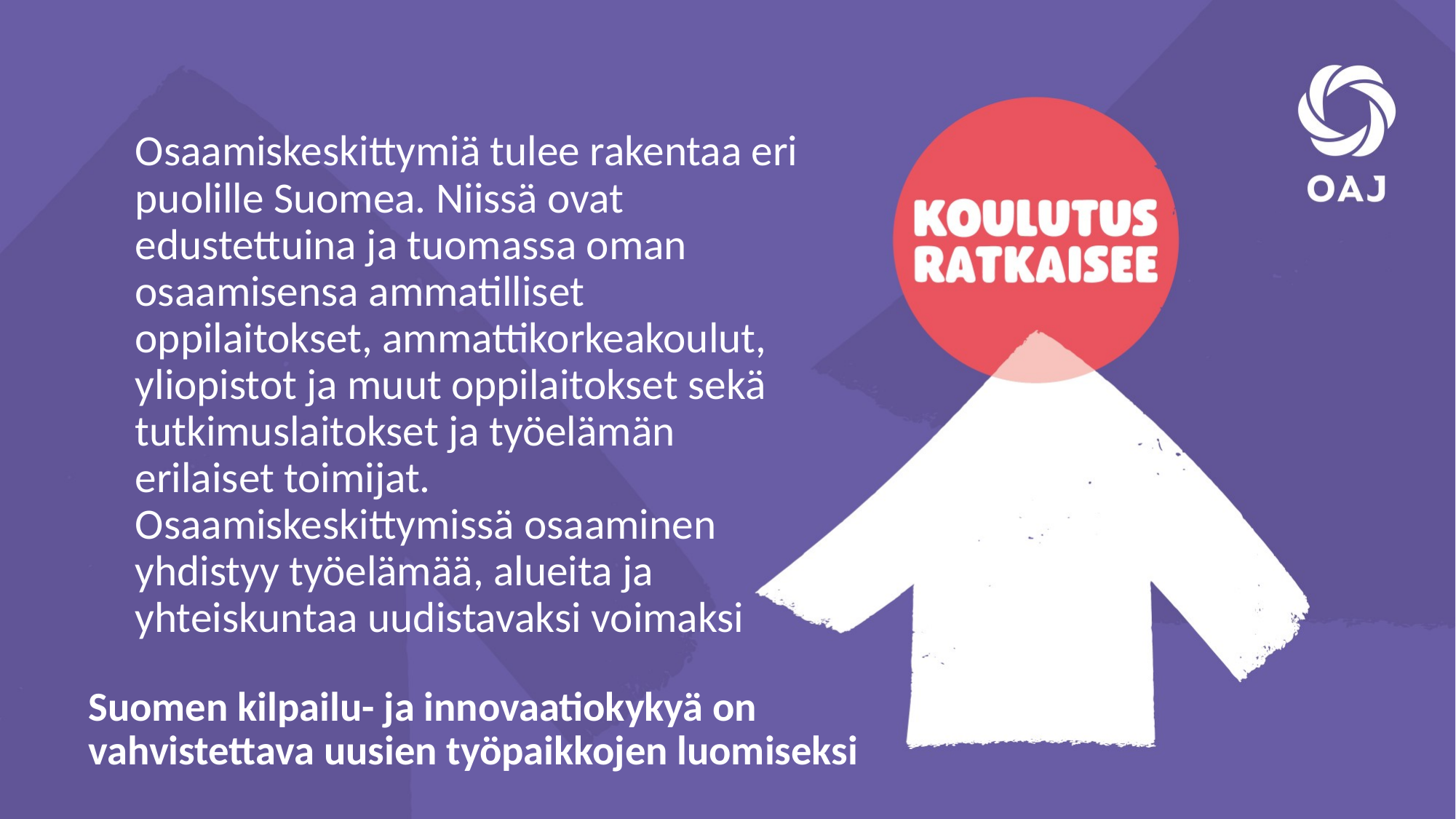

Osaamiskeskittymiä tulee rakentaa eri puolille Suomea. Niissä ovat edustettuina ja tuomassa oman osaamisensa ammatilliset oppilaitokset, ammattikorkeakoulut, yliopistot ja muut oppilaitokset sekä tutkimuslaitokset ja työelämän erilaiset toimijat.
Osaamiskeskittymissä osaaminen yhdistyy työelämää, alueita ja yhteiskuntaa uudistavaksi voimaksi
Suomen kilpailu- ja innovaatiokykyä on vahvistettava uusien työpaikkojen luomiseksi